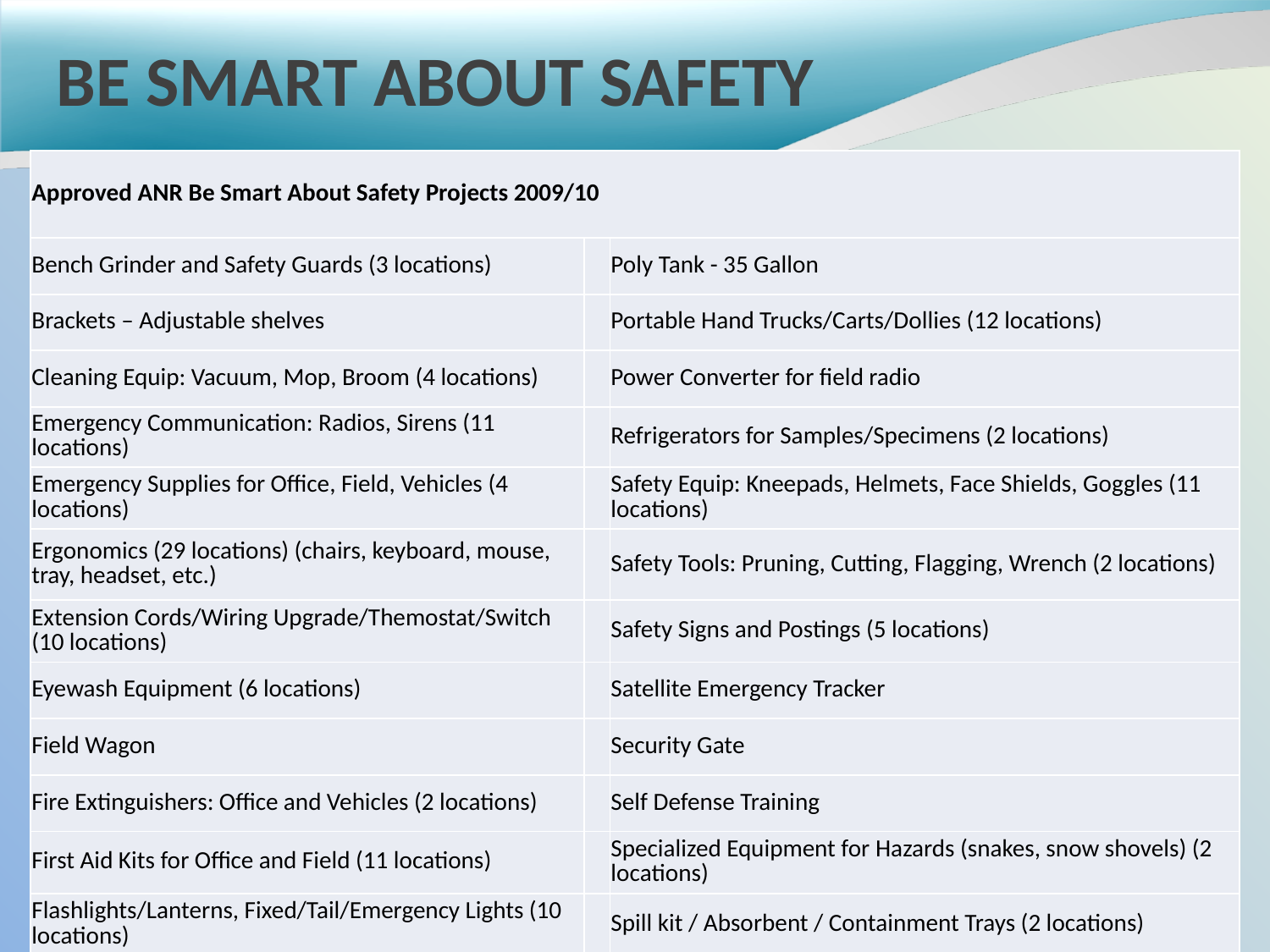

# Be Smart About Safety
| Approved ANR Be Smart About Safety Projects 2009/10 |  |  |
| --- | --- | --- |
| Bench Grinder and Safety Guards (3 locations) |  | Poly Tank - 35 Gallon |
| Brackets – Adjustable shelves |  | Portable Hand Trucks/Carts/Dollies (12 locations) |
| Cleaning Equip: Vacuum, Mop, Broom (4 locations) |  | Power Converter for field radio |
| Emergency Communication: Radios, Sirens (11 locations) |  | Refrigerators for Samples/Specimens (2 locations) |
| Emergency Supplies for Office, Field, Vehicles (4 locations) |  | Safety Equip: Kneepads, Helmets, Face Shields, Goggles (11 locations) |
| Ergonomics (29 locations) (chairs, keyboard, mouse, tray, headset, etc.) |  | Safety Tools: Pruning, Cutting, Flagging, Wrench (2 locations) |
| Extension Cords/Wiring Upgrade/Themostat/Switch (10 locations) |  | Safety Signs and Postings (5 locations) |
| Eyewash Equipment (6 locations) |  | Satellite Emergency Tracker |
| Field Wagon |  | Security Gate |
| Fire Extinguishers: Office and Vehicles (2 locations) |  | Self Defense Training |
| First Aid Kits for Office and Field (11 locations) |  | Specialized Equipment for Hazards (snakes, snow shovels) (2 locations) |
| Flashlights/Lanterns, Fixed/Tail/Emergency Lights (10 locations) |  | Spill kit / Absorbent / Containment Trays (2 locations) |